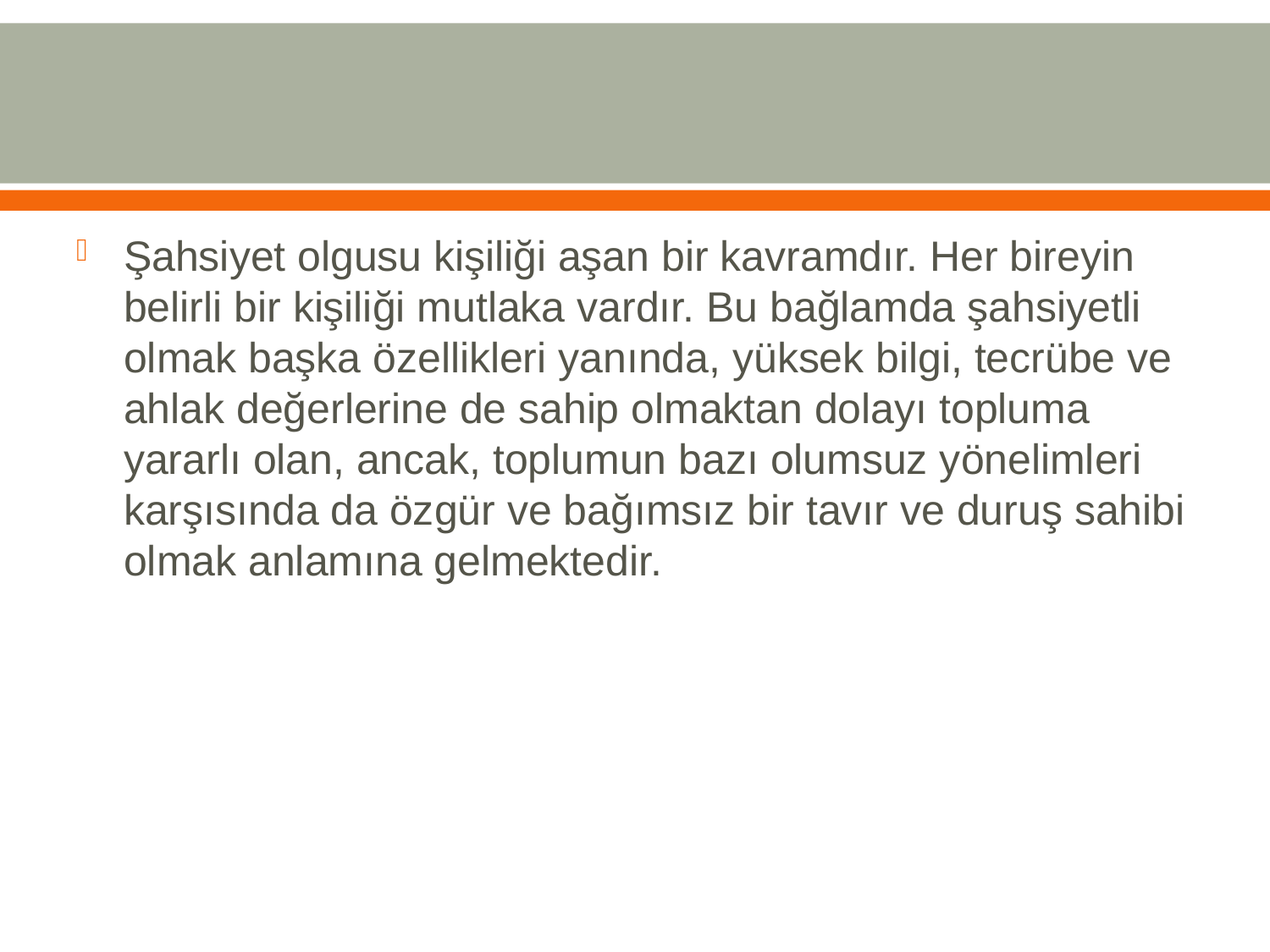

#
Şahsiyet olgusu kişiliği aşan bir kavramdır. Her bireyin belirli bir kişiliği mutlaka vardır. Bu bağlamda şahsiyetli olmak başka özellikleri yanında, yüksek bilgi, tecrübe ve ahlak değerlerine de sahip olmaktan dolayı topluma yararlı olan, ancak, toplumun bazı olumsuz yönelimleri karşısında da özgür ve bağımsız bir tavır ve duruş sahibi olmak anlamına gelmektedir.